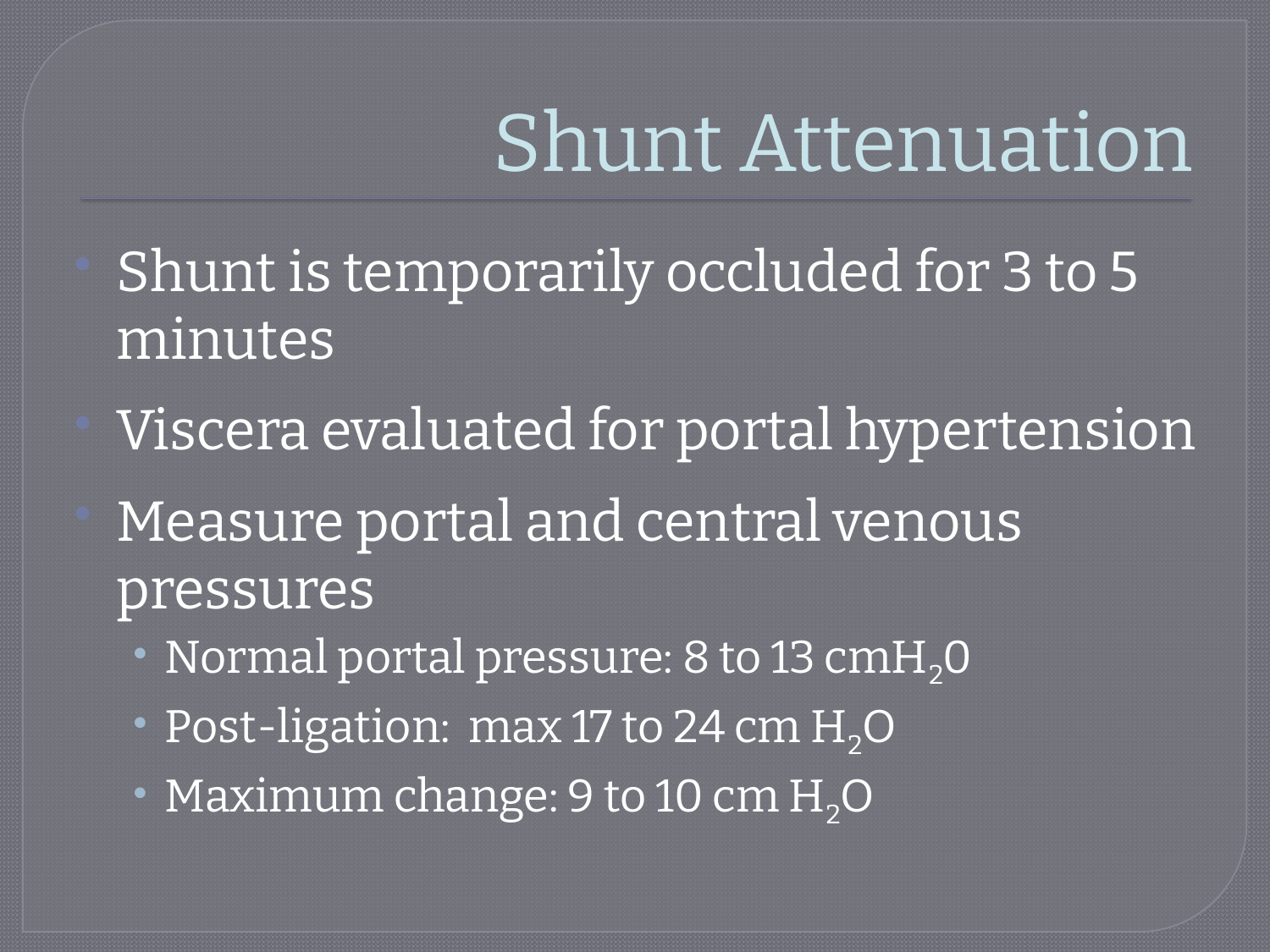

# Shunt Attenuation
Shunt is temporarily occluded for 3 to 5 minutes

Viscera evaluated for portal hypertension

Measure portal and central venous pressures
Normal portal pressure: 8 to 13 cmH20
Post-ligation:  max 17 to 24 cm H2O
Maximum change: 9 to 10 cm H2O